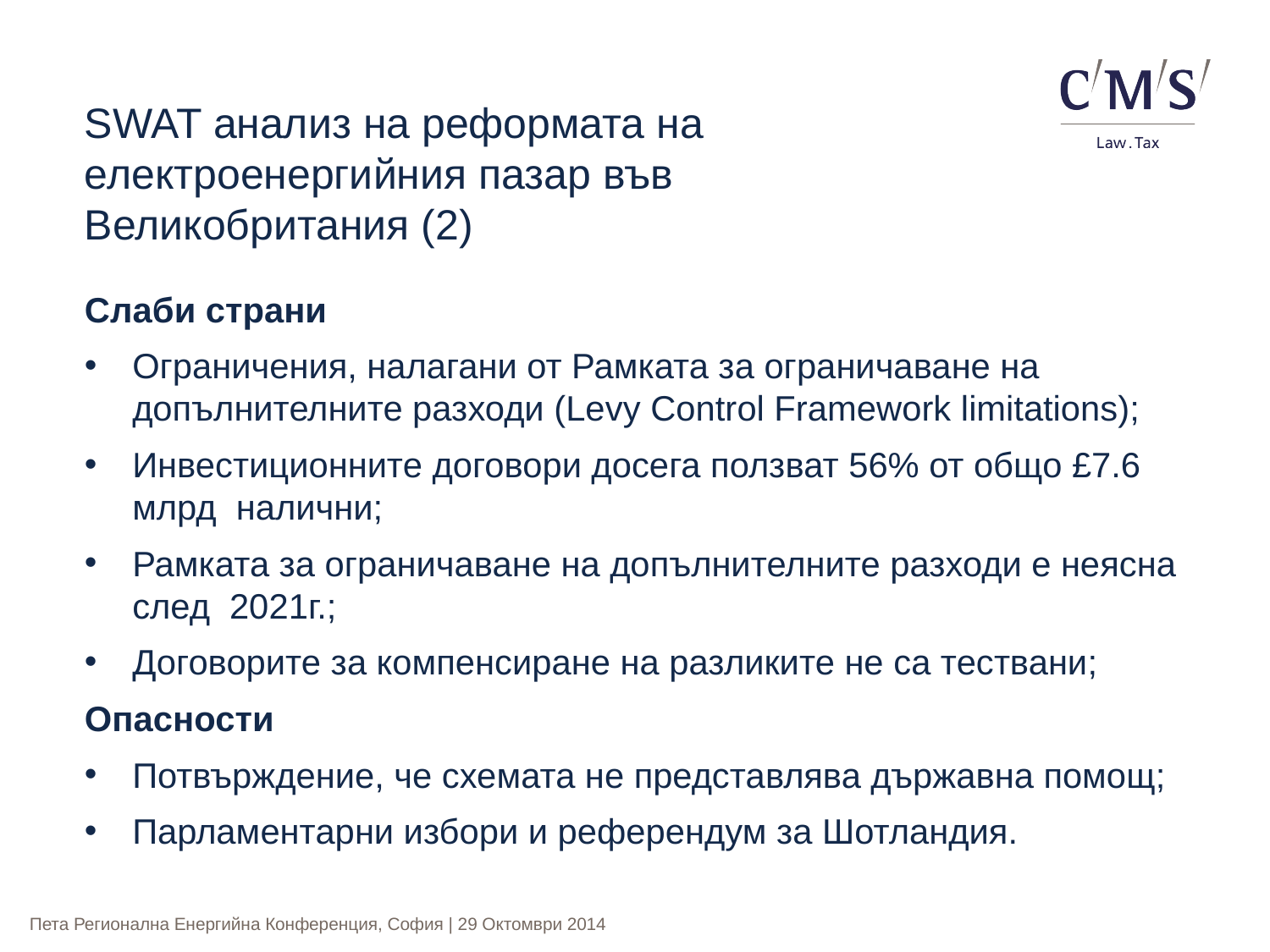

SWAT анализ на реформата на електроенергийния пазар във Великобритания (2)
Слаби страни
Ограничения, налагани от Рамката за ограничаване на допълнителните разходи (Levy Control Framework limitations);
Инвестиционните договори досега ползват 56% от общо £7.6 млрд  налични;
Рамката за ограничаване на допълнителните разходи е неясна след  2021г.;
Договорите за компенсиране на разликите не са тествани;
Опасности
Потвърждение, че схемата не представлява държавна помощ;
Парламентарни избори и референдум за Шотландия.